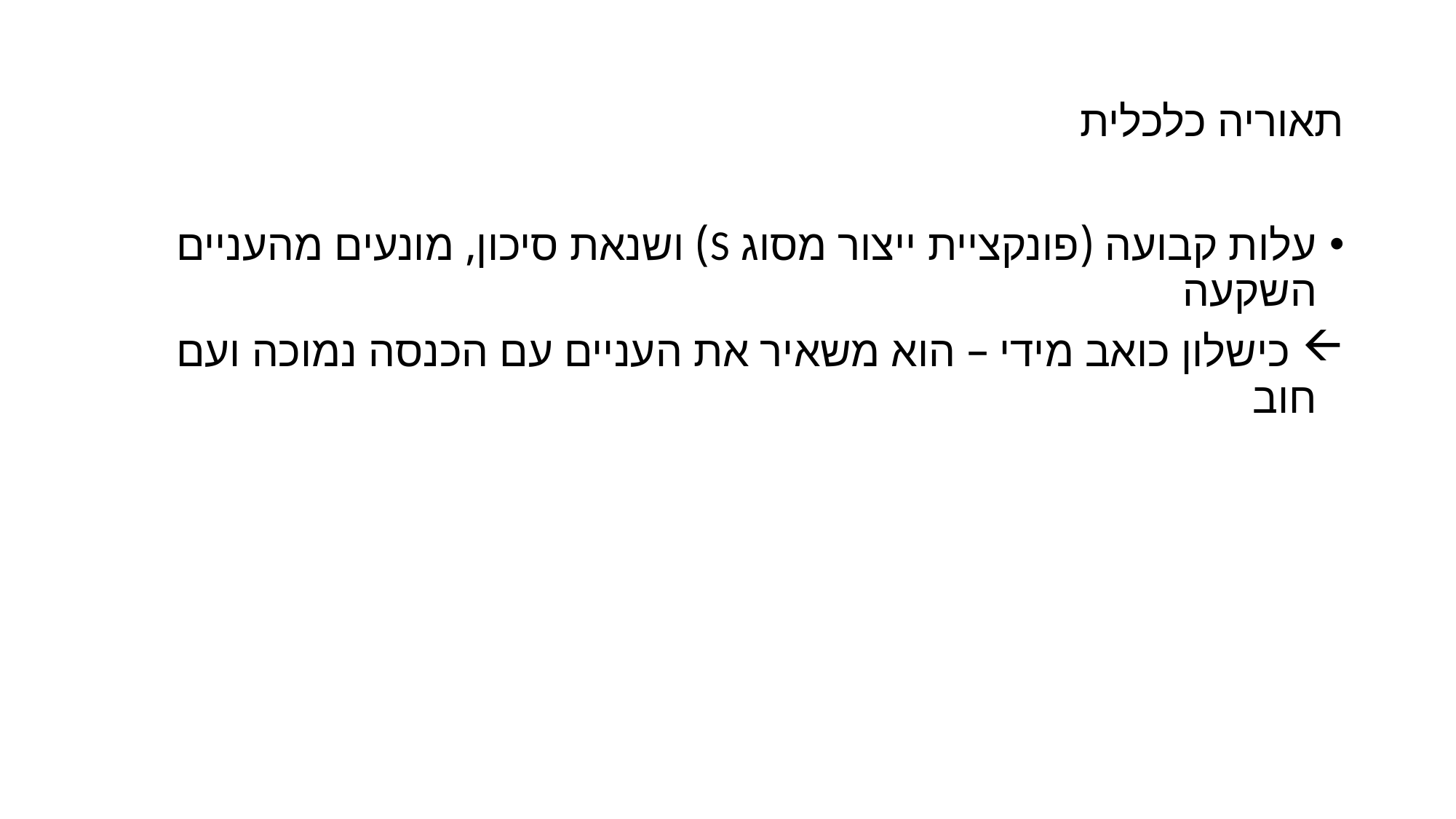

# תאוריה כלכלית
עלות קבועה (פונקציית ייצור מסוג S) ושנאת סיכון, מונעים מהעניים השקעה
 כישלון כואב מידי – הוא משאיר את העניים עם הכנסה נמוכה ועם חוב